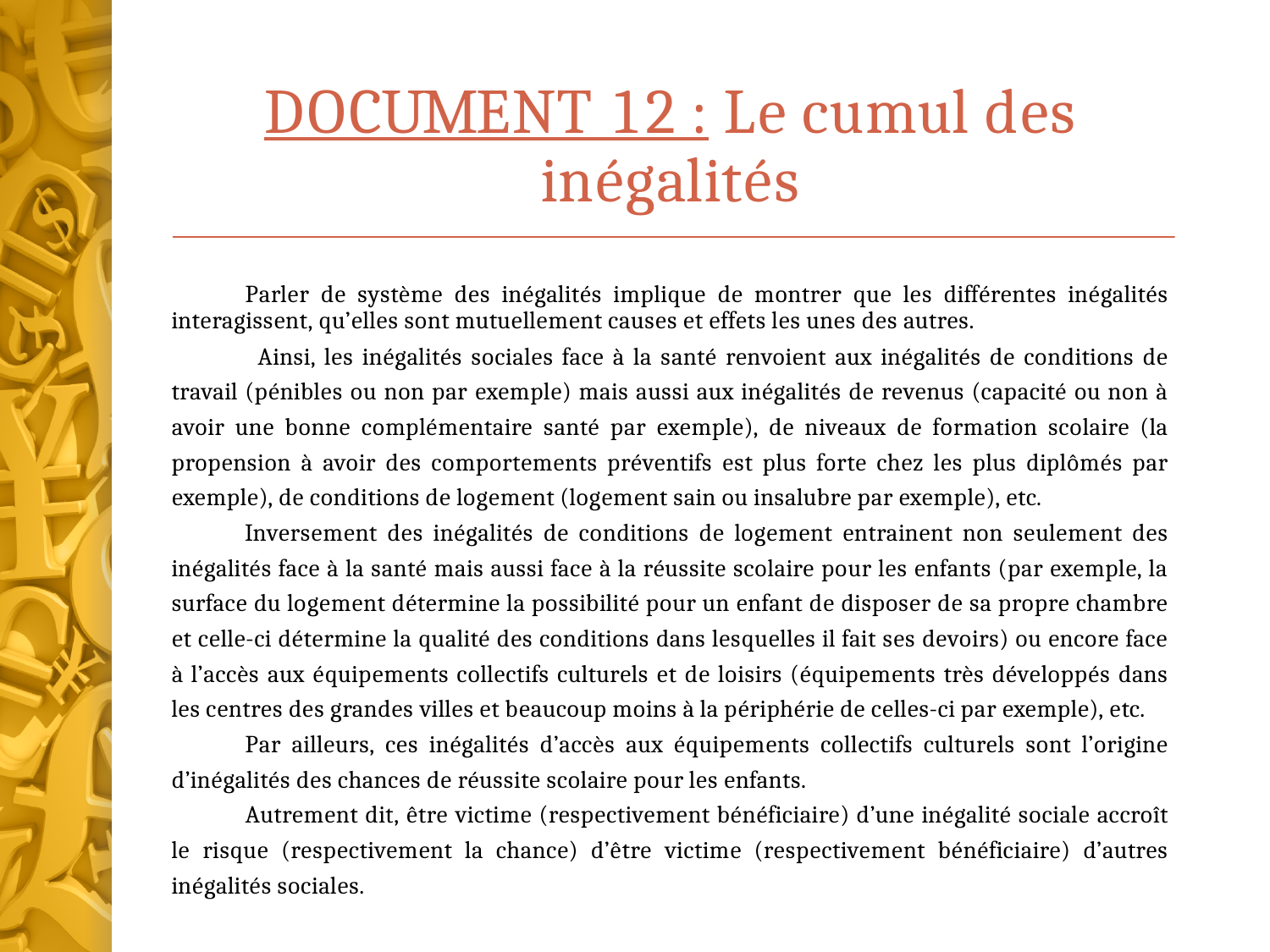

# DOCUMENT 12 : Le cumul des inégalités
	Parler de système des inégalités implique de montrer que les différentes inégalités interagissent, qu’elles sont mutuellement causes et effets les unes des autres.
    	Ainsi, les inégalités sociales face à la santé renvoient aux inégalités de conditions de travail (pénibles ou non par exemple) mais aussi aux inégalités de revenus (capacité ou non à avoir une bonne complémentaire santé par exemple), de niveaux de formation scolaire (la propension à avoir des comportements préventifs est plus forte chez les plus diplômés par exemple), de conditions de logement (logement sain ou insalubre par exemple), etc.
	Inversement des inégalités de conditions de logement entrainent non seulement des inégalités face à la santé mais aussi face à la réussite scolaire pour les enfants (par exemple, la surface du logement détermine la possibilité pour un enfant de disposer de sa propre chambre et celle-ci détermine la qualité des conditions dans lesquelles il fait ses devoirs) ou encore face à l’accès aux équipements collectifs culturels et de loisirs (équipements très développés dans les centres des grandes villes et beaucoup moins à la périphérie de celles-ci par exemple), etc.
	Par ailleurs, ces inégalités d’accès aux équipements collectifs culturels sont l’origine d’inégalités des chances de réussite scolaire pour les enfants.
	Autrement dit, être victime (respectivement bénéficiaire) d’une inégalité sociale accroît le risque (respectivement la chance) d’être victime (respectivement bénéficiaire) d’autres inégalités sociales.